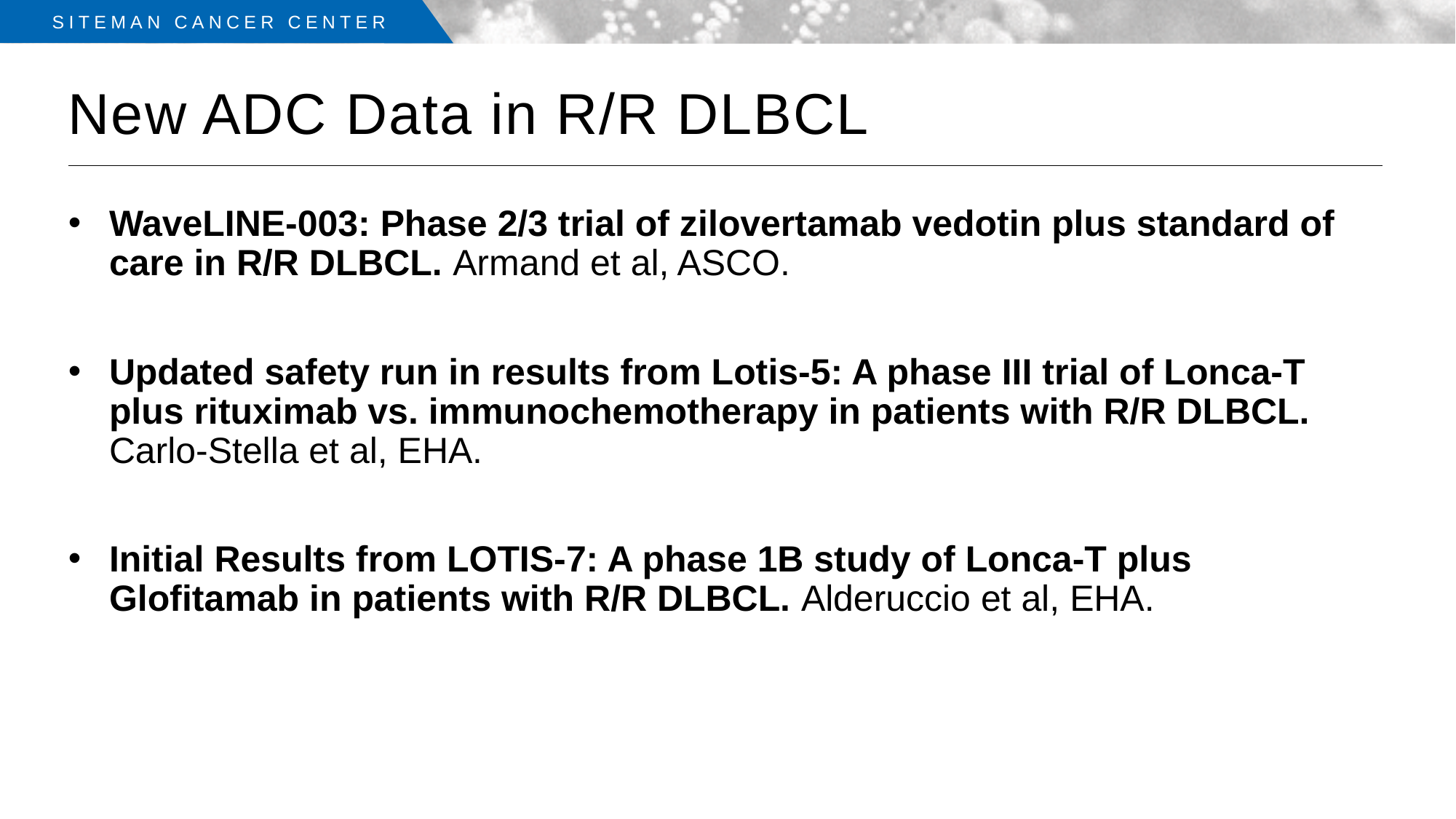

# New ADC Data in R/R DLBCL
WaveLINE-003: Phase 2/3 trial of zilovertamab vedotin plus standard of care in R/R DLBCL. Armand et al, ASCO.

Updated safety run in results from Lotis-5: A phase III trial of Lonca-T plus rituximab vs. immunochemotherapy in patients with R/R DLBCL. Carlo-Stella et al, EHA.

Initial Results from LOTIS-7: A phase 1B study of Lonca-T plus Glofitamab in patients with R/R DLBCL. Alderuccio et al, EHA.